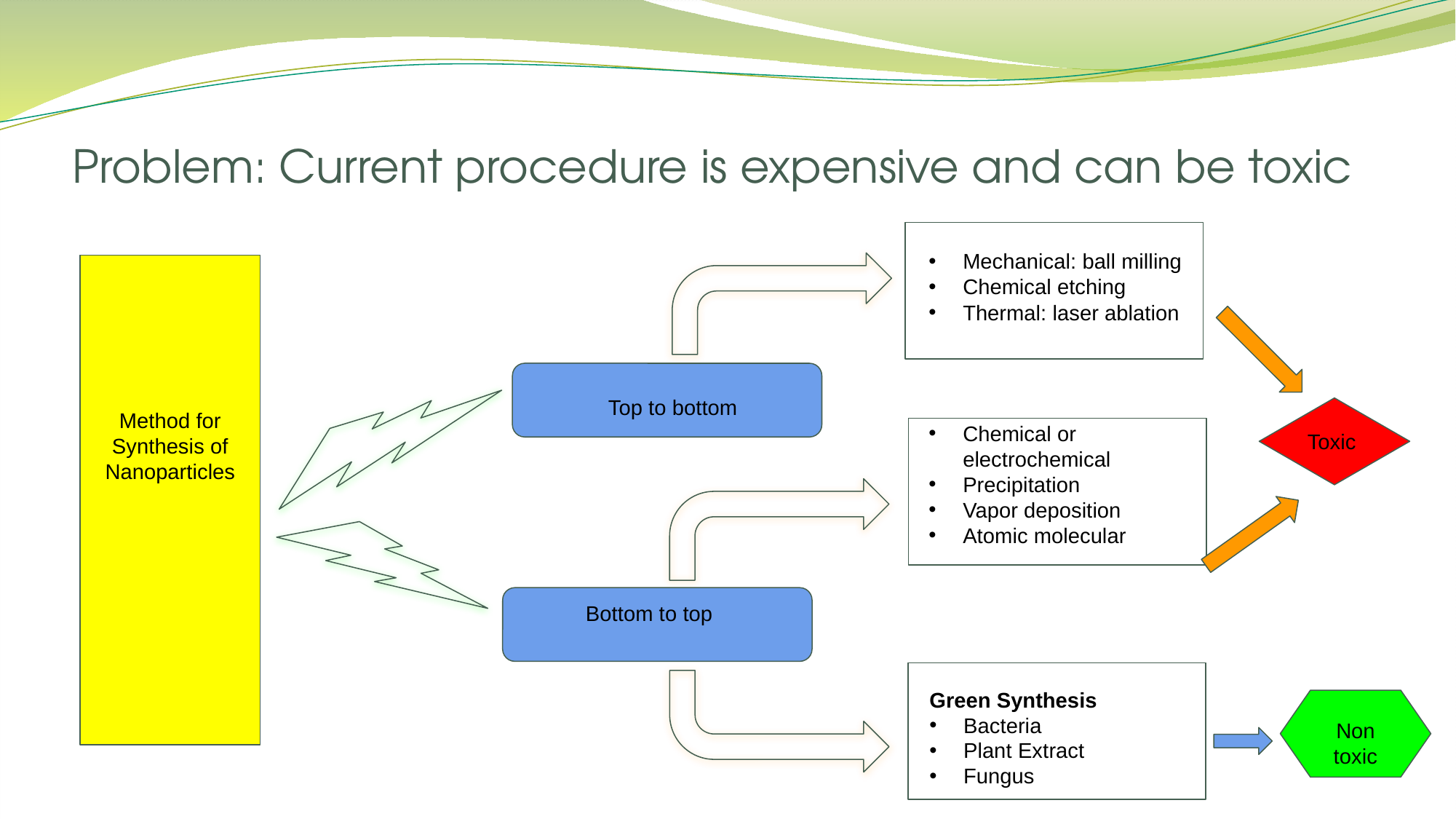

# Problem: Current procedure is expensive and can be toxic

Mechanical: ball milling
Chemical etching
Thermal: laser ablation

Top to bottom

Method for Synthesis of Nanoparticles

Chemical or electrochemical
Precipitation
Vapor deposition
Atomic molecular

Toxic

Bottom to top

Green Synthesis
Bacteria
Plant Extract
Fungus

Non toxic